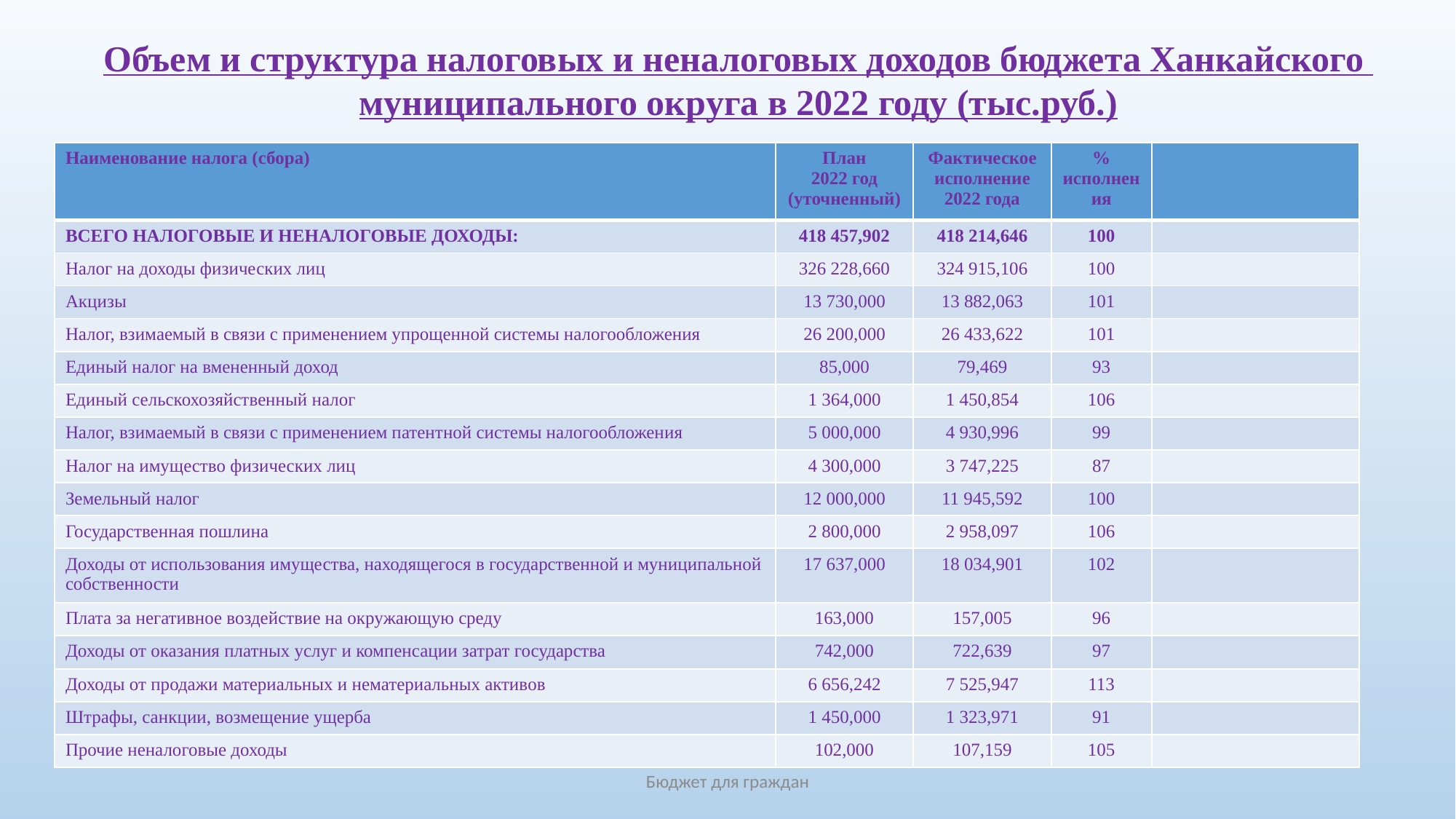

Объем и структура налоговых и неналоговых доходов бюджета Ханкайского
муниципального округа в 2022 году (тыс.руб.)
| Наименование налога (сбора) | План 2022 год (уточненный) | Фактическое исполнение 2022 года | % исполнения |  |
| --- | --- | --- | --- | --- |
| ВСЕГО НАЛОГОВЫЕ И НЕНАЛОГОВЫЕ ДОХОДЫ: | 418 457,902 | 418 214,646 | 100 |  |
| Налог на доходы физических лиц | 326 228,660 | 324 915,106 | 100 |  |
| Акцизы | 13 730,000 | 13 882,063 | 101 |  |
| Налог, взимаемый в связи с применением упрощенной системы налогообложения | 26 200,000 | 26 433,622 | 101 |  |
| Единый налог на вмененный доход | 85,000 | 79,469 | 93 |  |
| Единый сельскохозяйственный налог | 1 364,000 | 1 450,854 | 106 |  |
| Налог, взимаемый в связи с применением патентной системы налогообложения | 5 000,000 | 4 930,996 | 99 |  |
| Налог на имущество физических лиц | 4 300,000 | 3 747,225 | 87 |  |
| Земельный налог | 12 000,000 | 11 945,592 | 100 |  |
| Государственная пошлина | 2 800,000 | 2 958,097 | 106 |  |
| Доходы от использования имущества, находящегося в государственной и муниципальной собственности | 17 637,000 | 18 034,901 | 102 |  |
| Плата за негативное воздействие на окружающую среду | 163,000 | 157,005 | 96 |  |
| Доходы от оказания платных услуг и компенсации затрат государства | 742,000 | 722,639 | 97 |  |
| Доходы от продажи материальных и нематериальных активов | 6 656,242 | 7 525,947 | 113 |  |
| Штрафы, санкции, возмещение ущерба | 1 450,000 | 1 323,971 | 91 |  |
| Прочие неналоговые доходы | 102,000 | 107,159 | 105 |  |
Бюджет для граждан